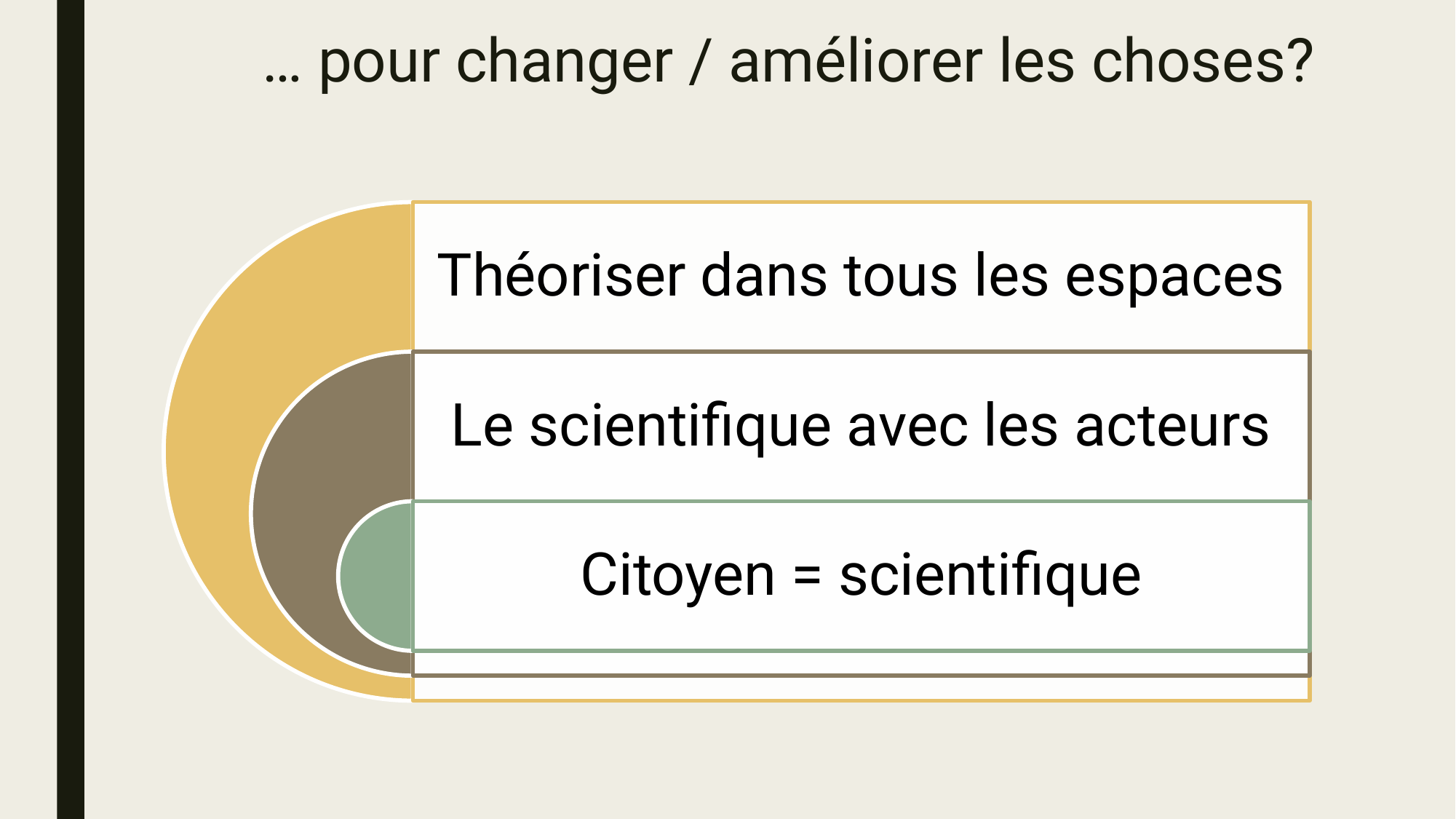

# … pour changer / améliorer les choses?
Théoriser dans tous les espaces
Le scientifique avec les acteurs
Citoyen = scientifique